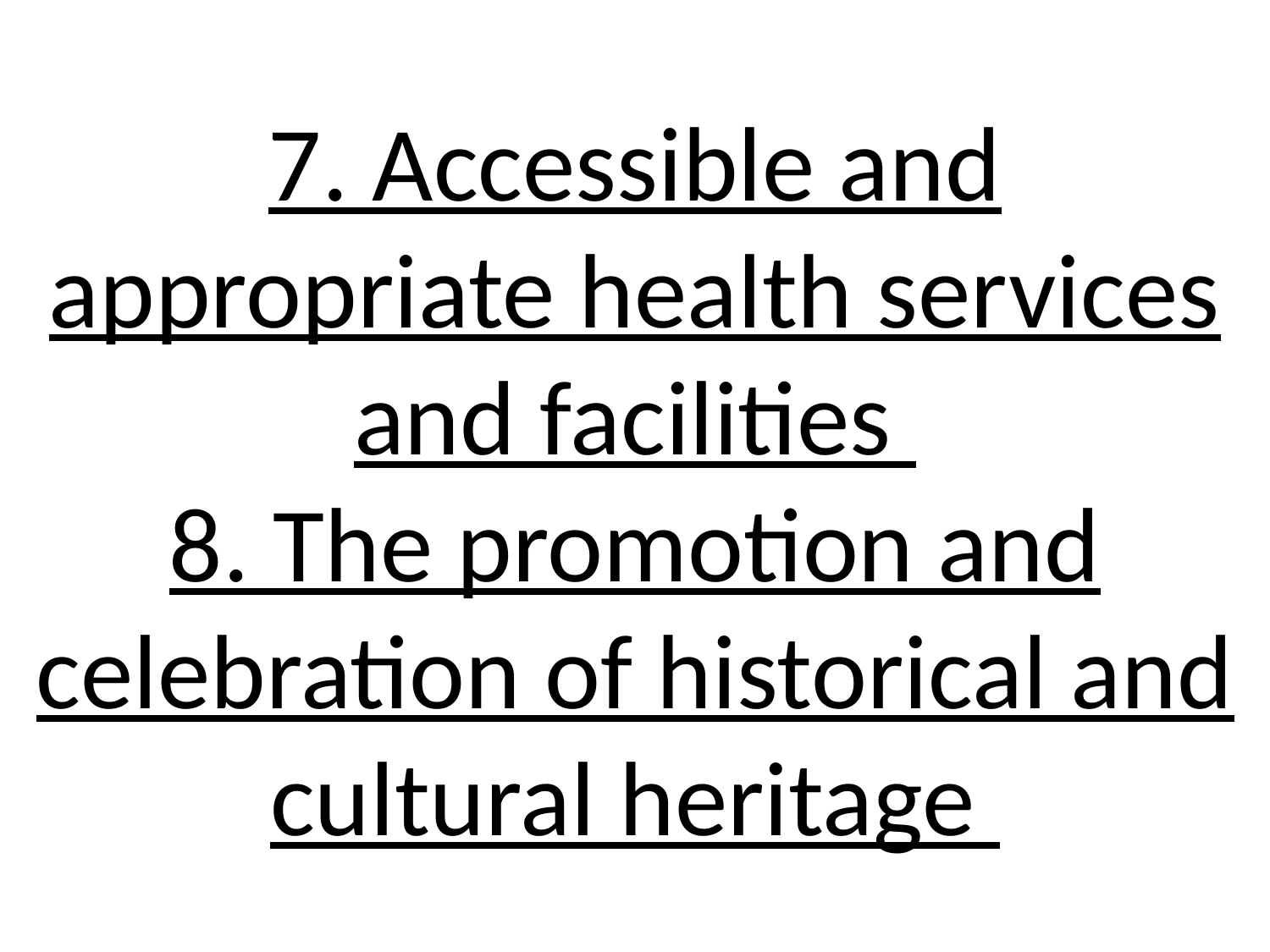

# 7. Accessible and appropriate health services and facilities 8. The promotion and celebration of historical and cultural heritage